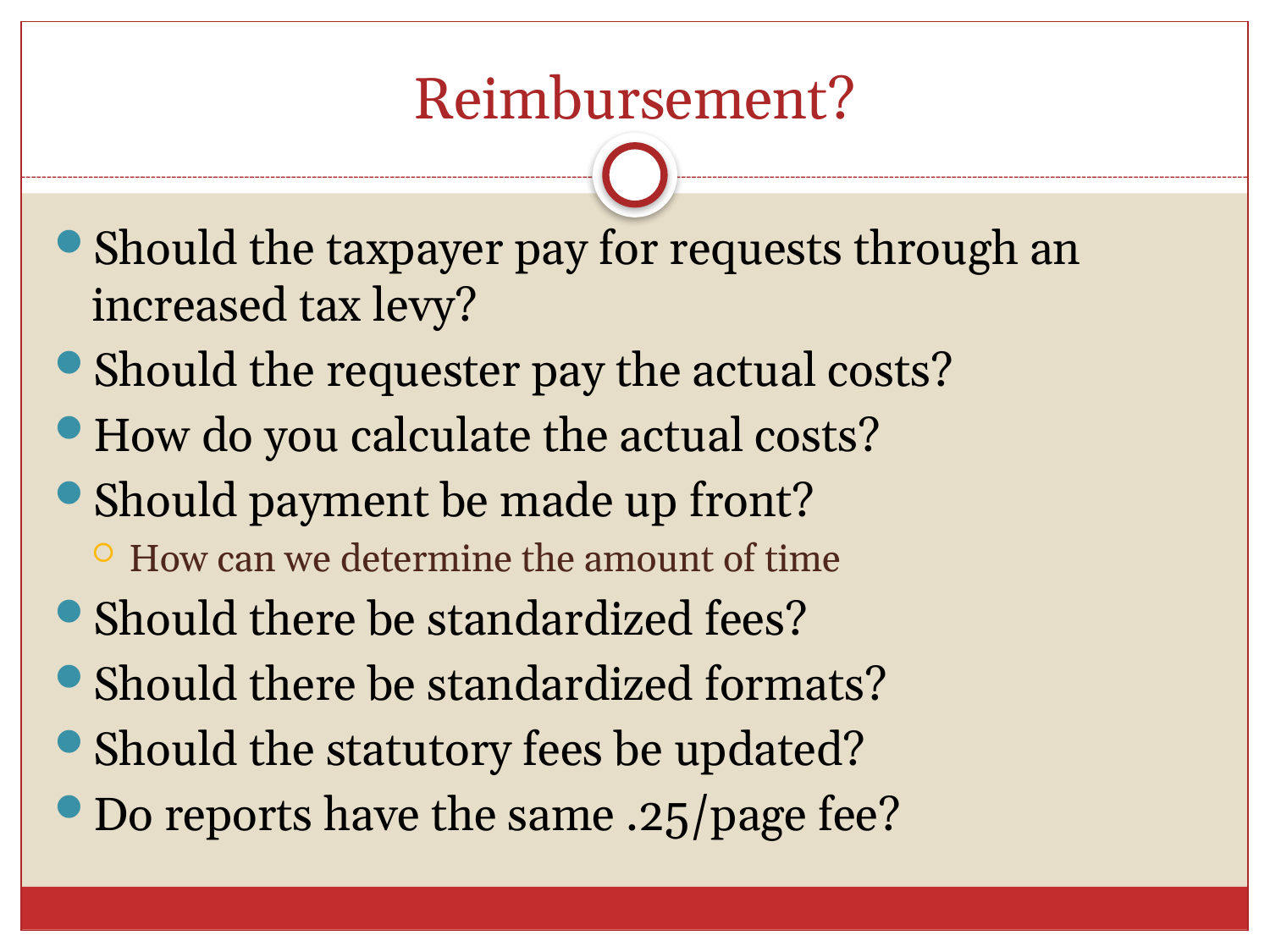

# Reimbursement?
Should the taxpayer pay for requests through an increased tax levy?
Should the requester pay the actual costs?
How do you calculate the actual costs?
Should payment be made up front?
How can we determine the amount of time
Should there be standardized fees?
Should there be standardized formats?
Should the statutory fees be updated?
Do reports have the same .25/page fee?